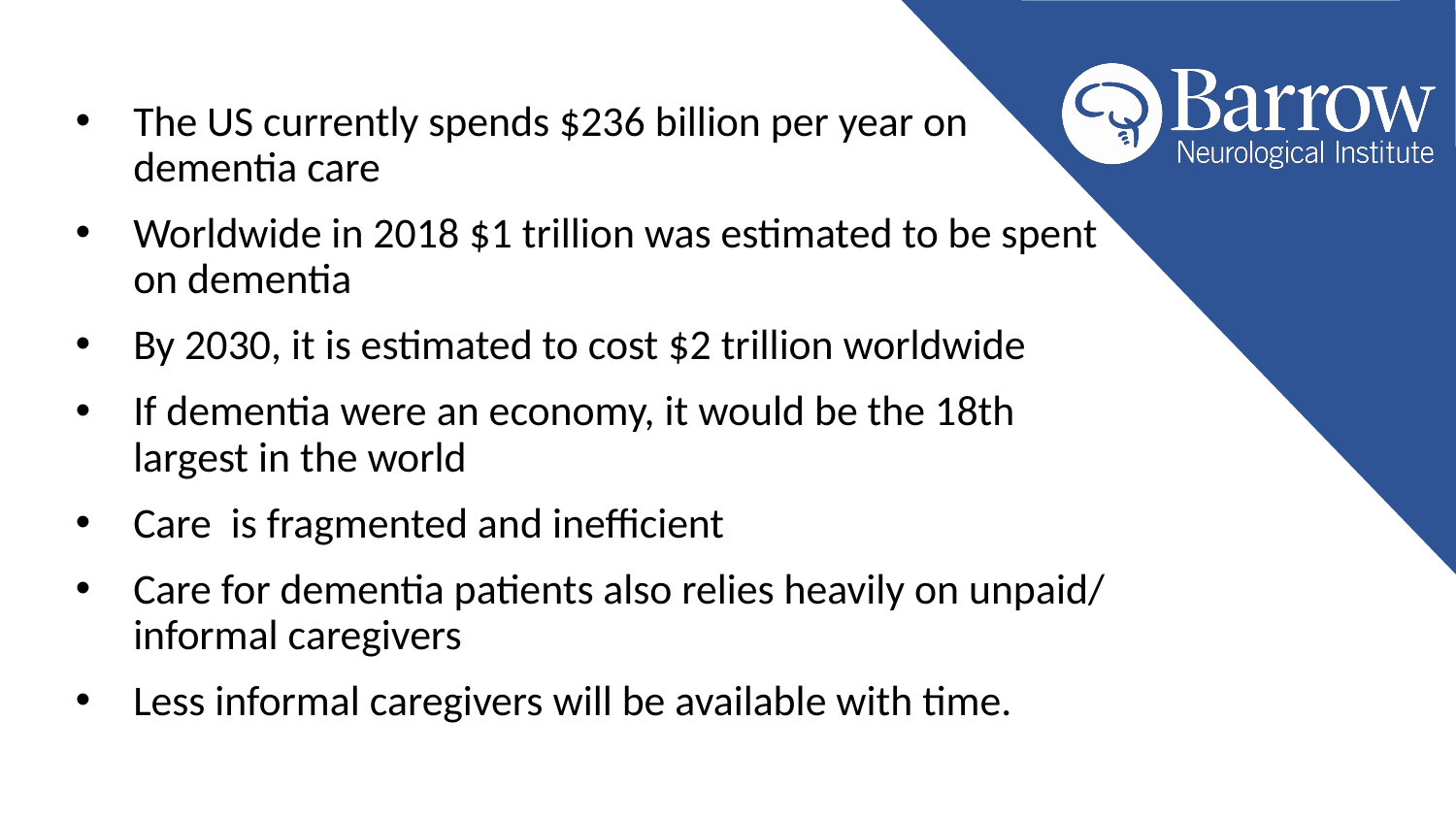

The US currently spends $236 billion per year on dementia care
Worldwide in 2018 $1 trillion was estimated to be spent on dementia
By 2030, it is estimated to cost $2 trillion worldwide
If dementia were an economy, it would be the 18th largest in the world
Care  is fragmented and inefficient
Care for dementia patients also relies heavily on unpaid/ informal caregivers
Less informal caregivers will be available with time.
#